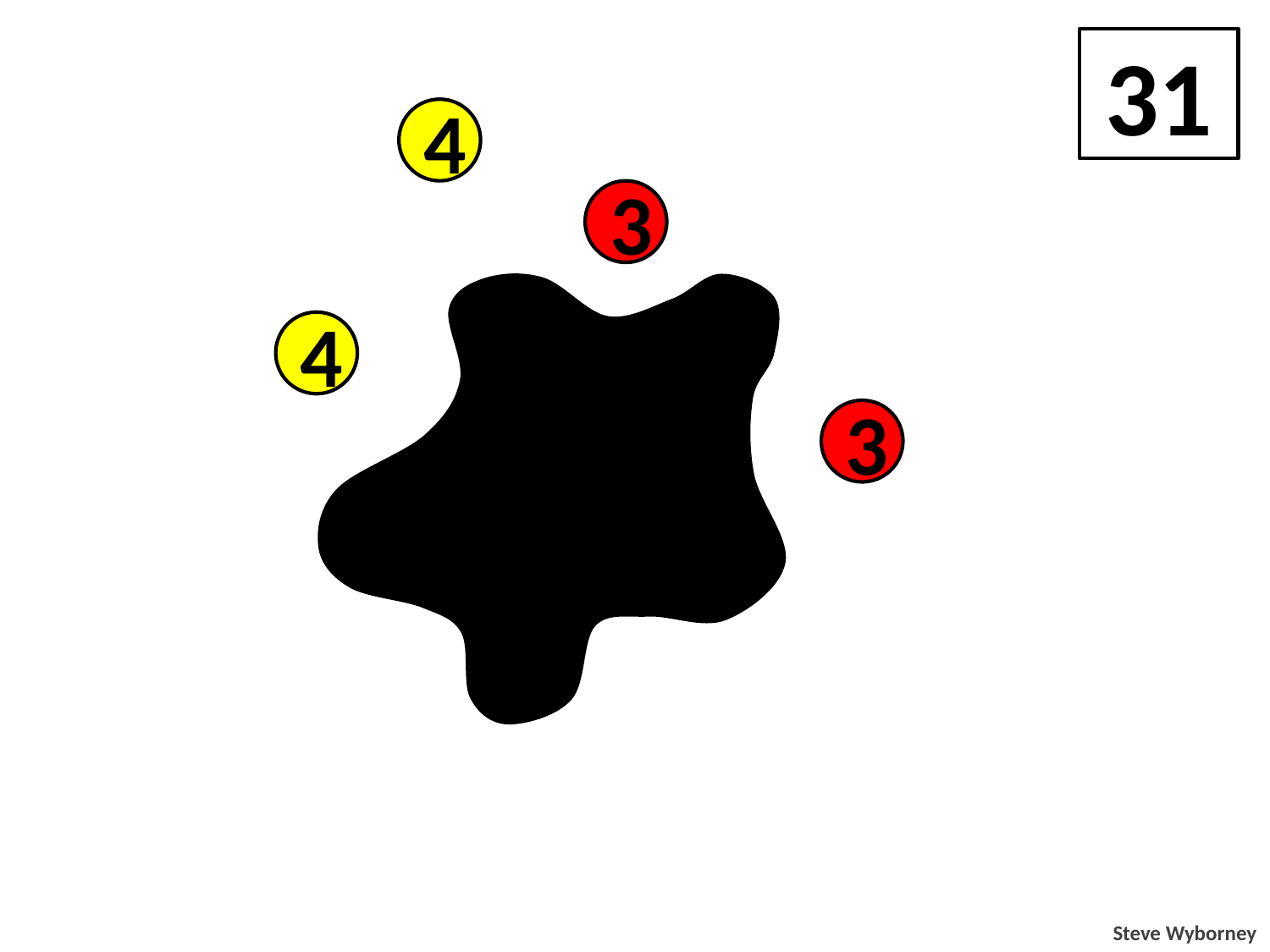

31
4
3

4
4
4
3
3
3
3
Steve Wyborney